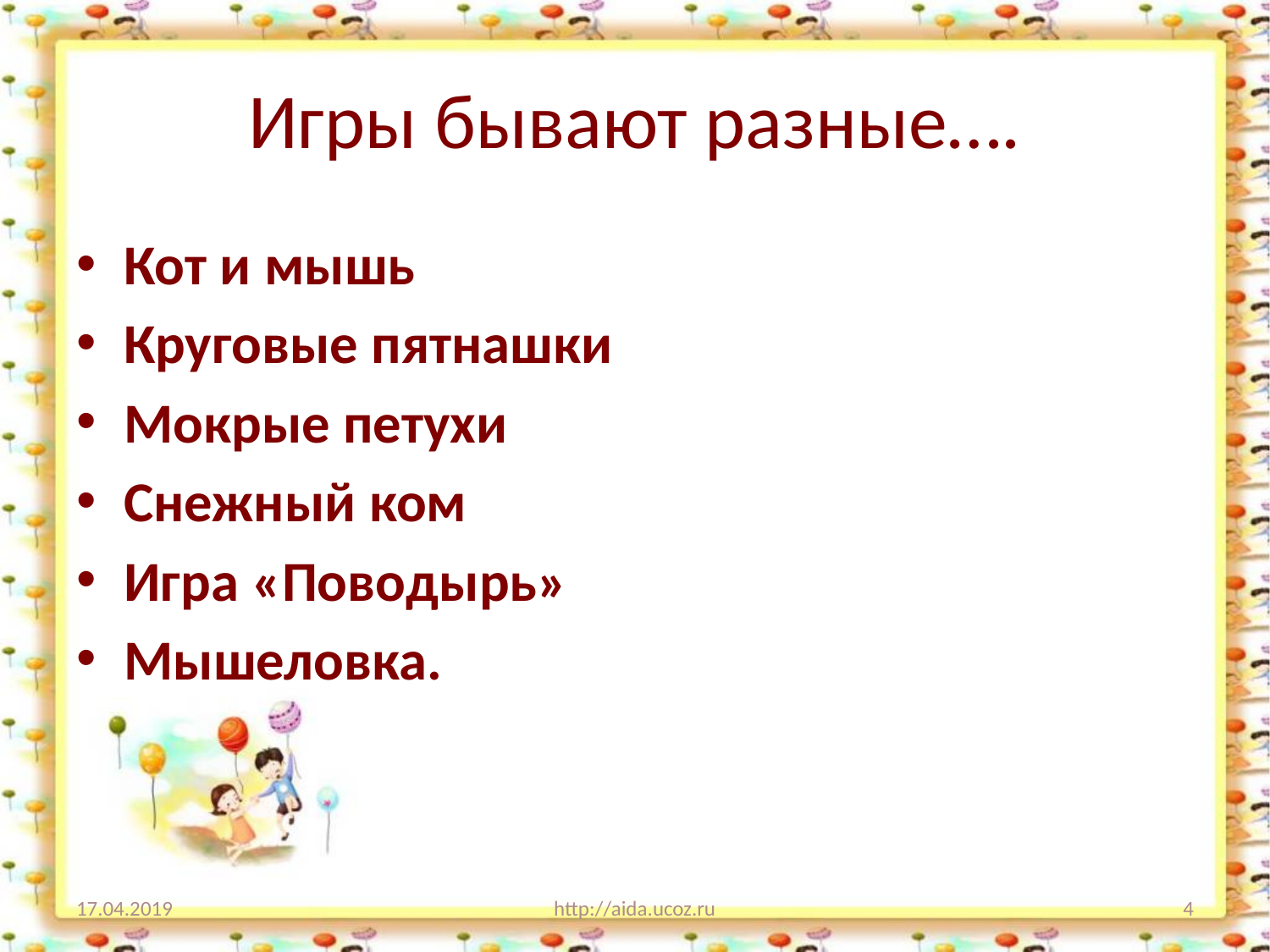

# Игры бывают разные….
Кот и мышь
Круговые пятнашки
Мокрые петухи
Снежный ком
Игра «Поводырь»
Мышеловка.
17.04.2019
http://aida.ucoz.ru
4